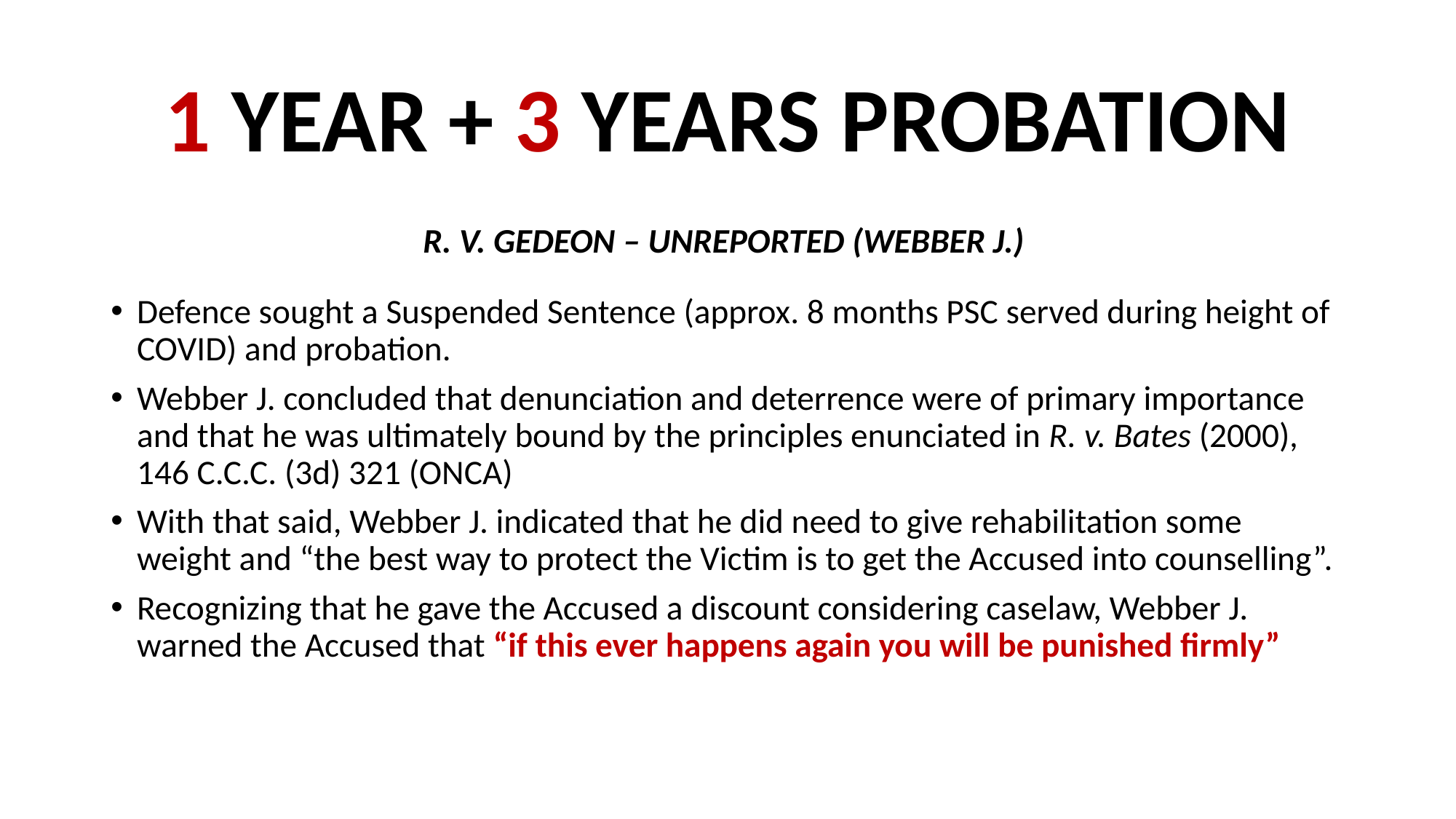

# 1 YEAR + 3 YEARS PROBATION
R. V. GEDEON – UNREPORTED (WEBBER J.)

Defence sought a Suspended Sentence (approx. 8 months PSC served during height of COVID) and probation.
Webber J. concluded that denunciation and deterrence were of primary importance and that he was ultimately bound by the principles enunciated in R. v. Bates (2000), 146 C.C.C. (3d) 321 (ONCA)
With that said, Webber J. indicated that he did need to give rehabilitation some weight and “the best way to protect the Victim is to get the Accused into counselling”.
Recognizing that he gave the Accused a discount considering caselaw, Webber J. warned the Accused that “if this ever happens again you will be punished firmly”